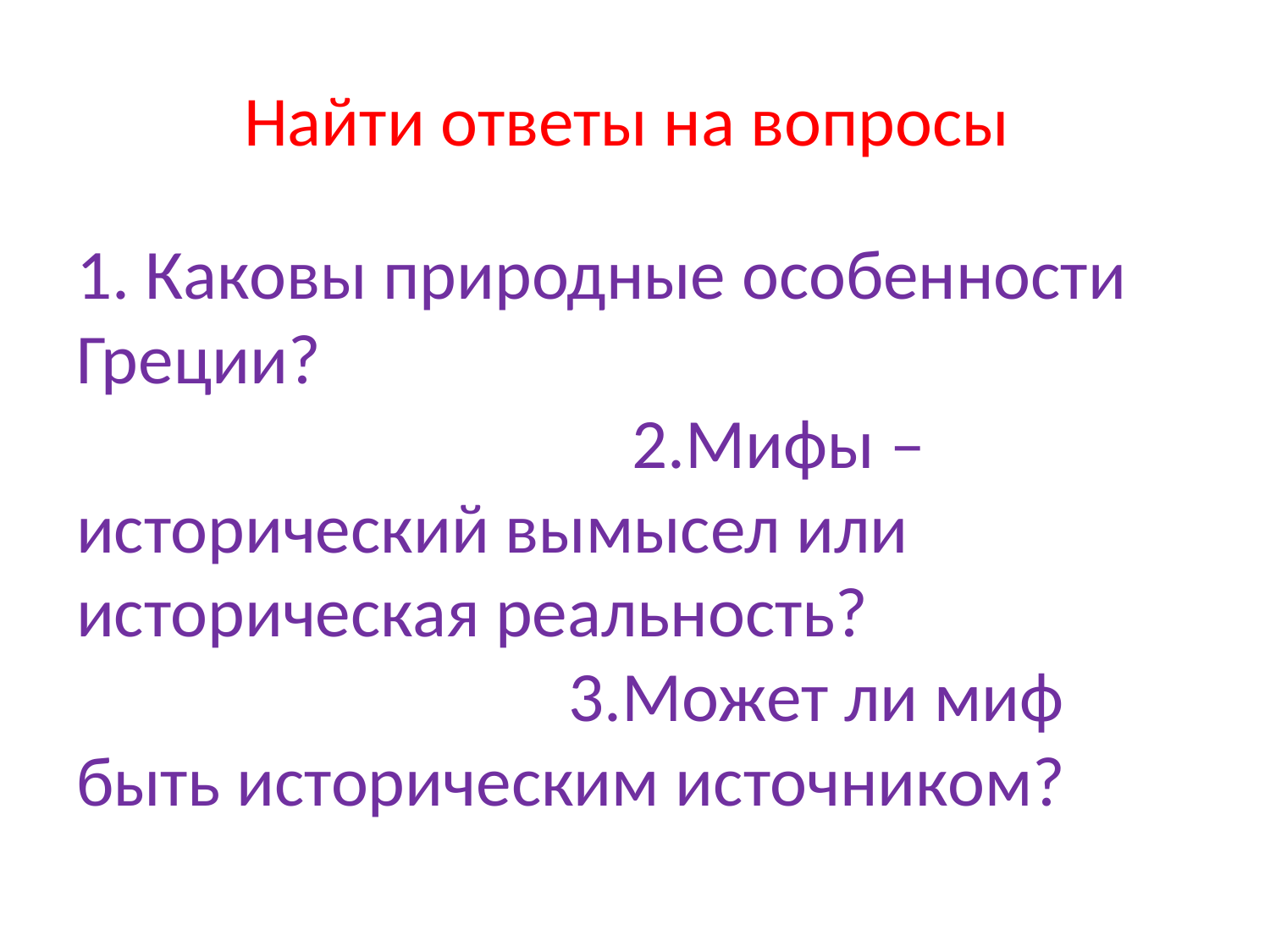

# Найти ответы на вопросы
1. Каковы природные особенности     Греции?                                                                                          2.Мифы – исторический вымысел или историческая реальность?                                                    3.Может ли миф  быть историческим источником?